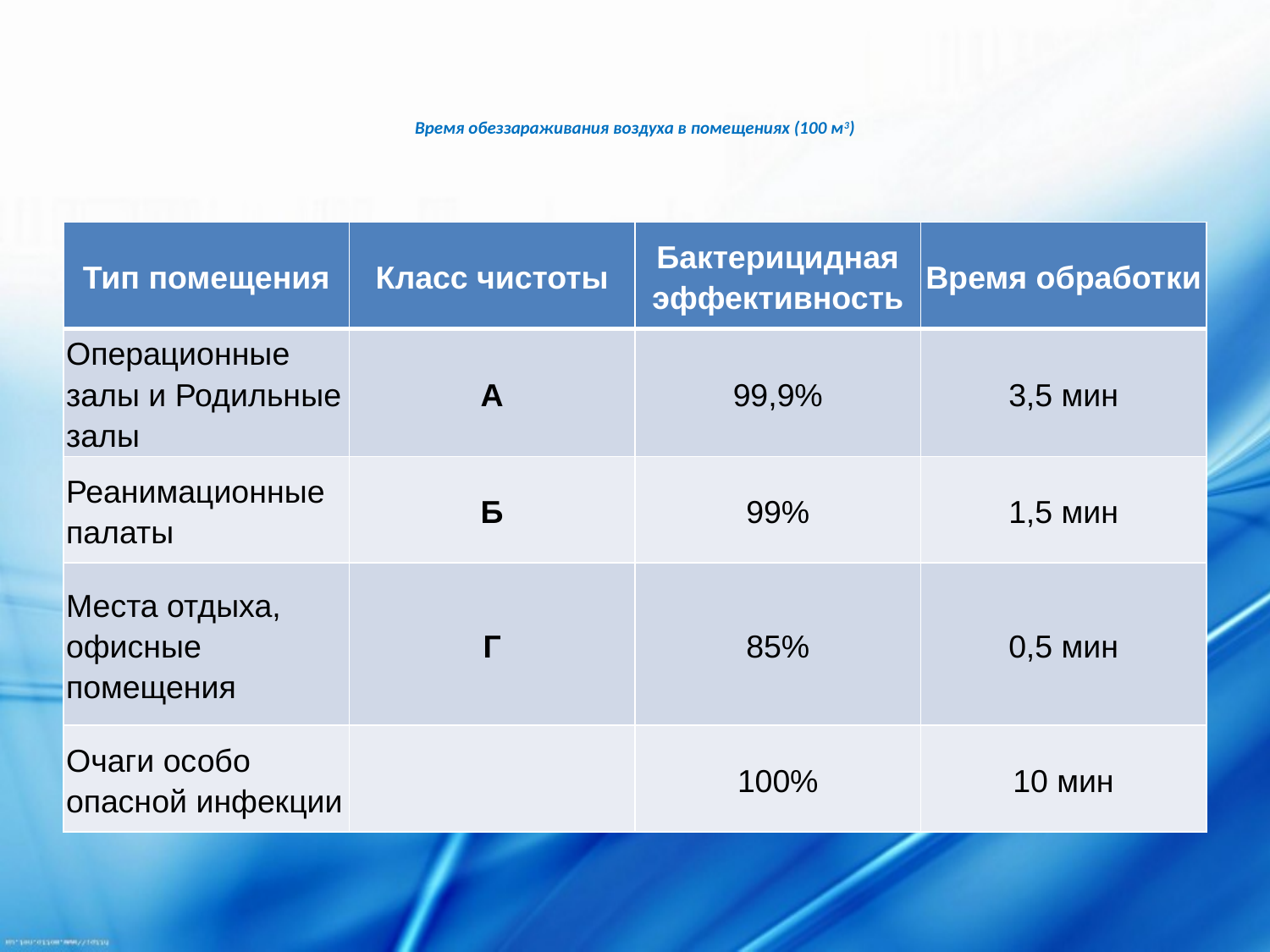

# Время обеззараживания воздуха в помещениях (100 м3)
| Тип помещения | Класс чистоты | Бактерицидная эффективность | Время обработки |
| --- | --- | --- | --- |
| Операционные залы и Родильные залы | А | 99,9% | 3,5 мин |
| Реанимационные палаты | Б | 99% | 1,5 мин |
| Места отдыха, офисные помещения | Г | 85% | 0,5 мин |
| Очаги особо опасной инфекции |  | 100% | 10 мин |